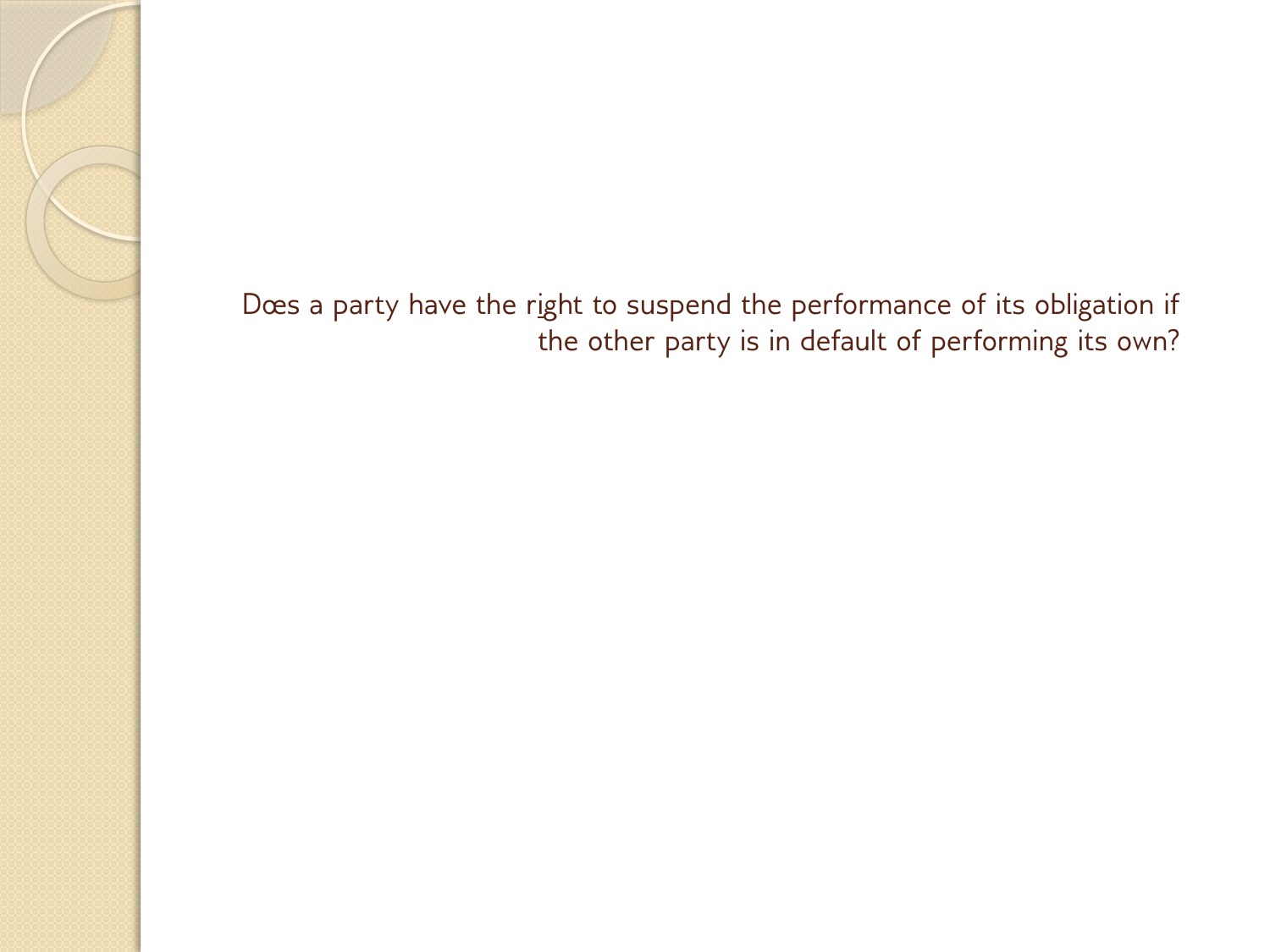

# Does a party have the right to suspend the performance of its obligation if the other party is in default of performing its own?